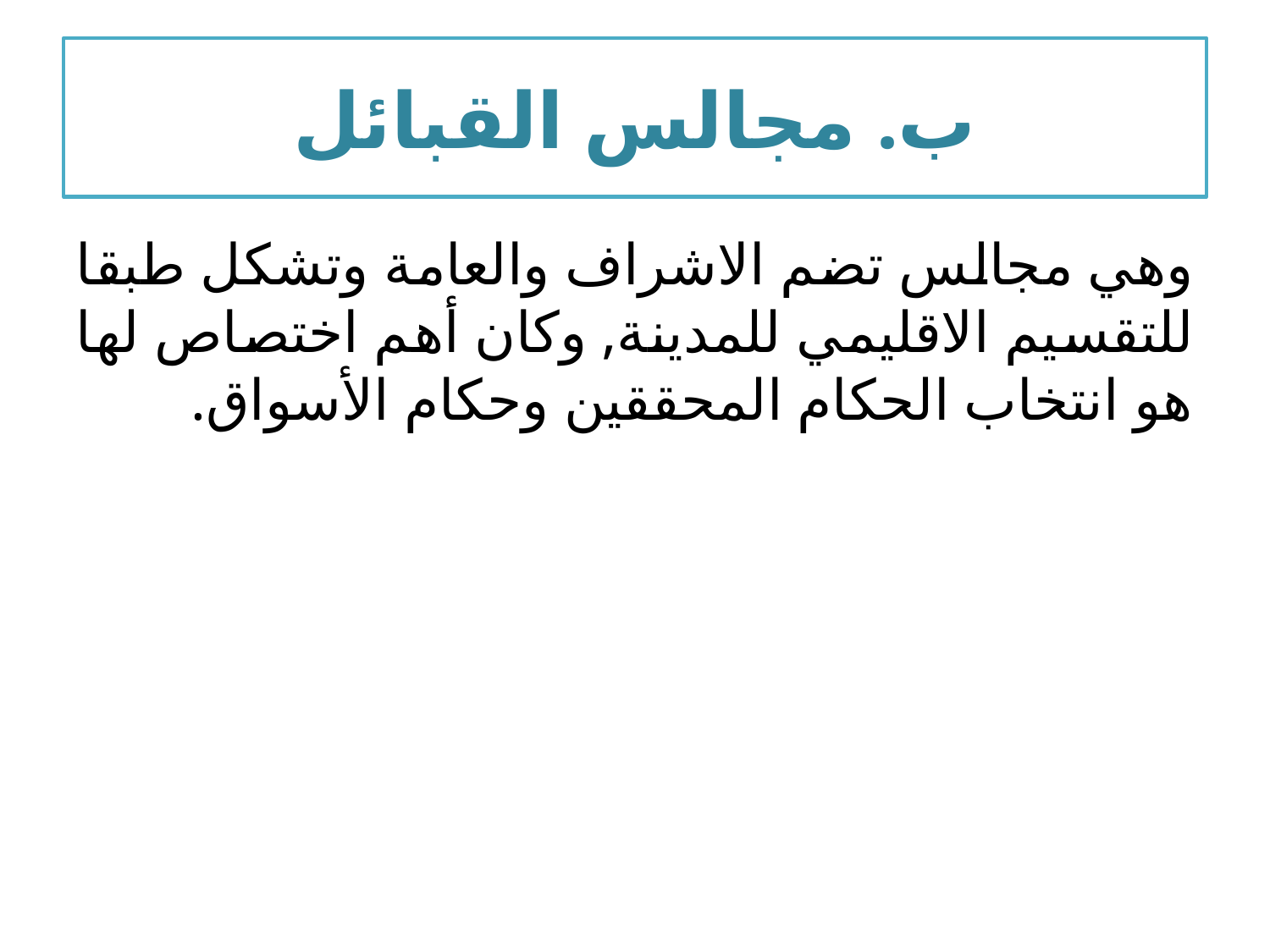

# ب. مجالس القبائل
وهي مجالس تضم الاشراف والعامة وتشكل طبقا للتقسيم الاقليمي للمدينة, وكان أهم اختصاص لها هو انتخاب الحكام المحققين وحكام الأسواق.